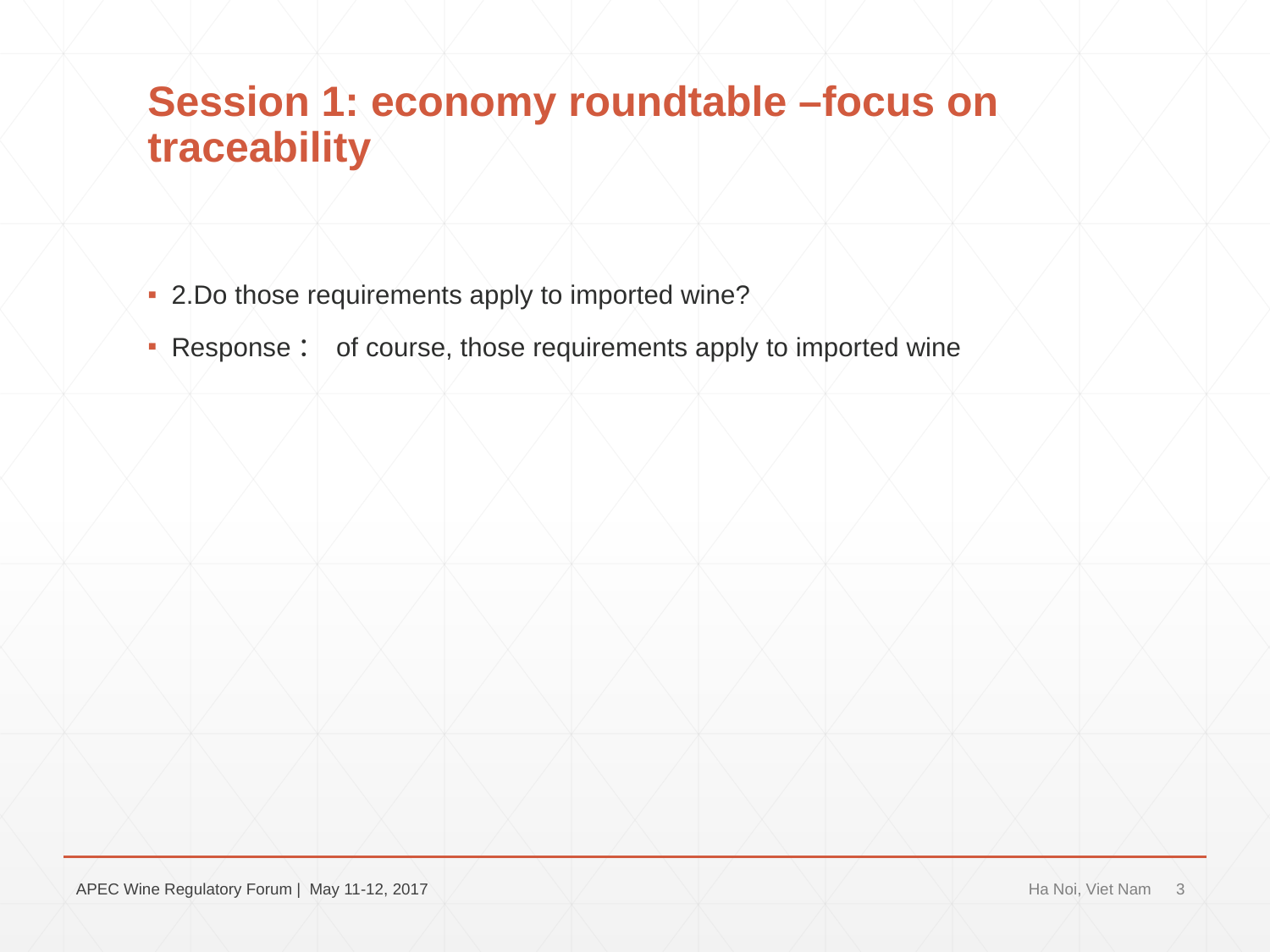

# Session 1: economy roundtable –focus on traceability
2.Do those requirements apply to imported wine?
Response： of course, those requirements apply to imported wine

APEC Wine Regulatory Forum |  May 11-12, 2017
Ha Noi, Viet Nam
3